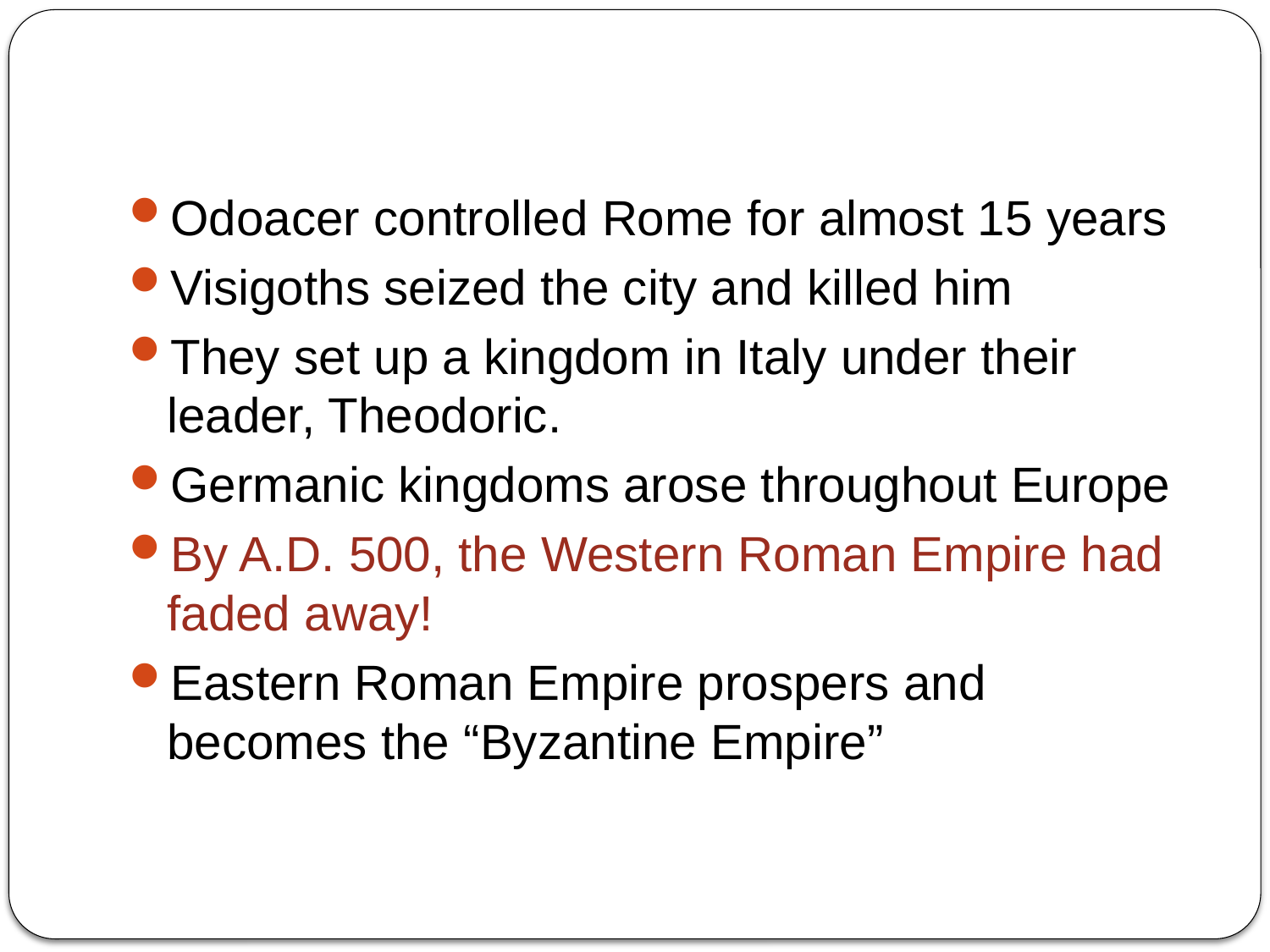

Odoacer controlled Rome for almost 15 years
Visigoths seized the city and killed him
They set up a kingdom in Italy under their leader, Theodoric.
Germanic kingdoms arose throughout Europe
By A.D. 500, the Western Roman Empire had faded away!
Eastern Roman Empire prospers and becomes the “Byzantine Empire”